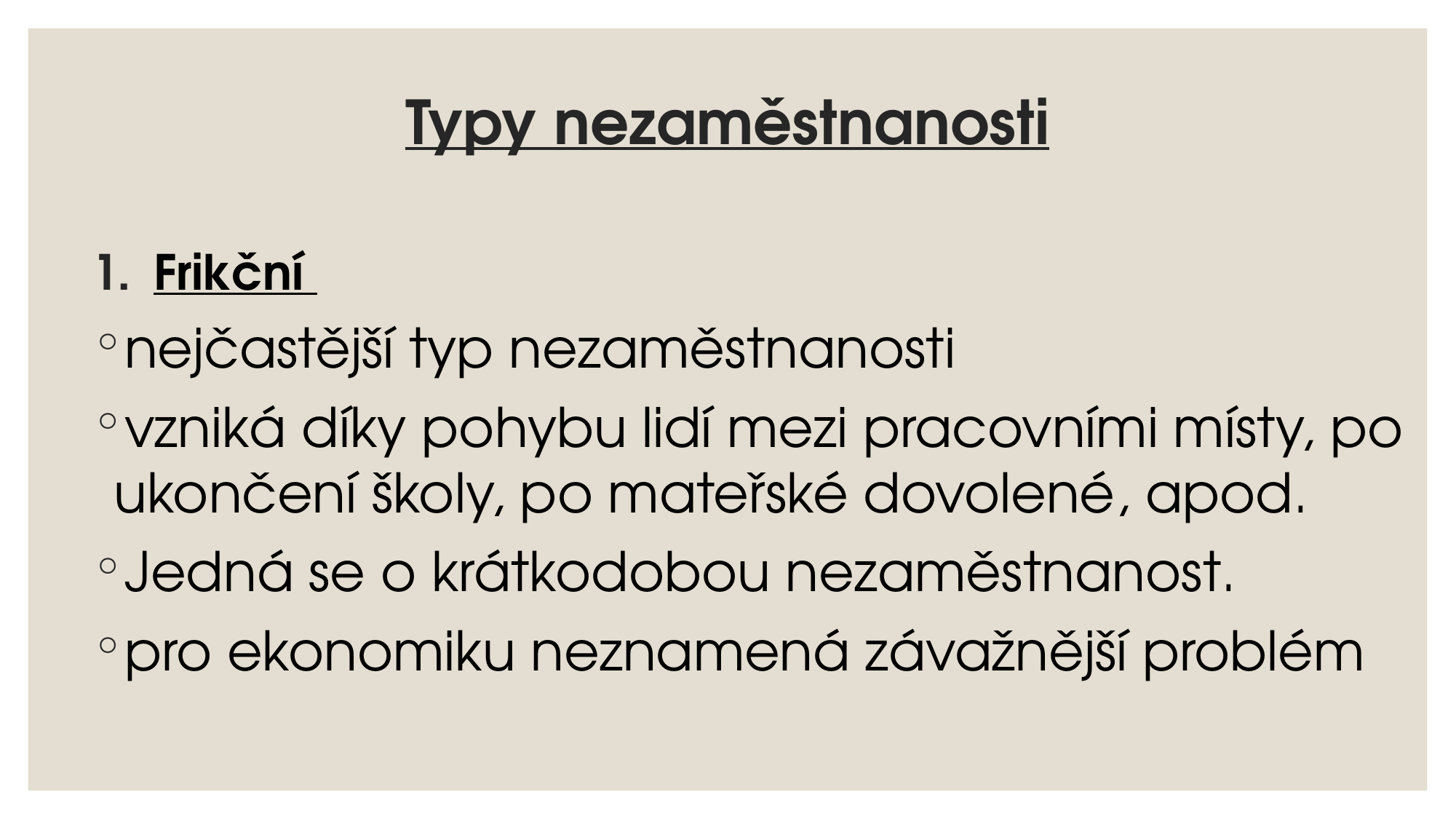

# Typy nezaměstnanosti
Frikční
nejčastější typ nezaměstnanosti
vzniká díky pohybu lidí mezi pracovními místy, po ukončení školy, po mateřské dovolené, apod.
Jedná se o krátkodobou nezaměstnanost.
pro ekonomiku neznamená závažnější problém